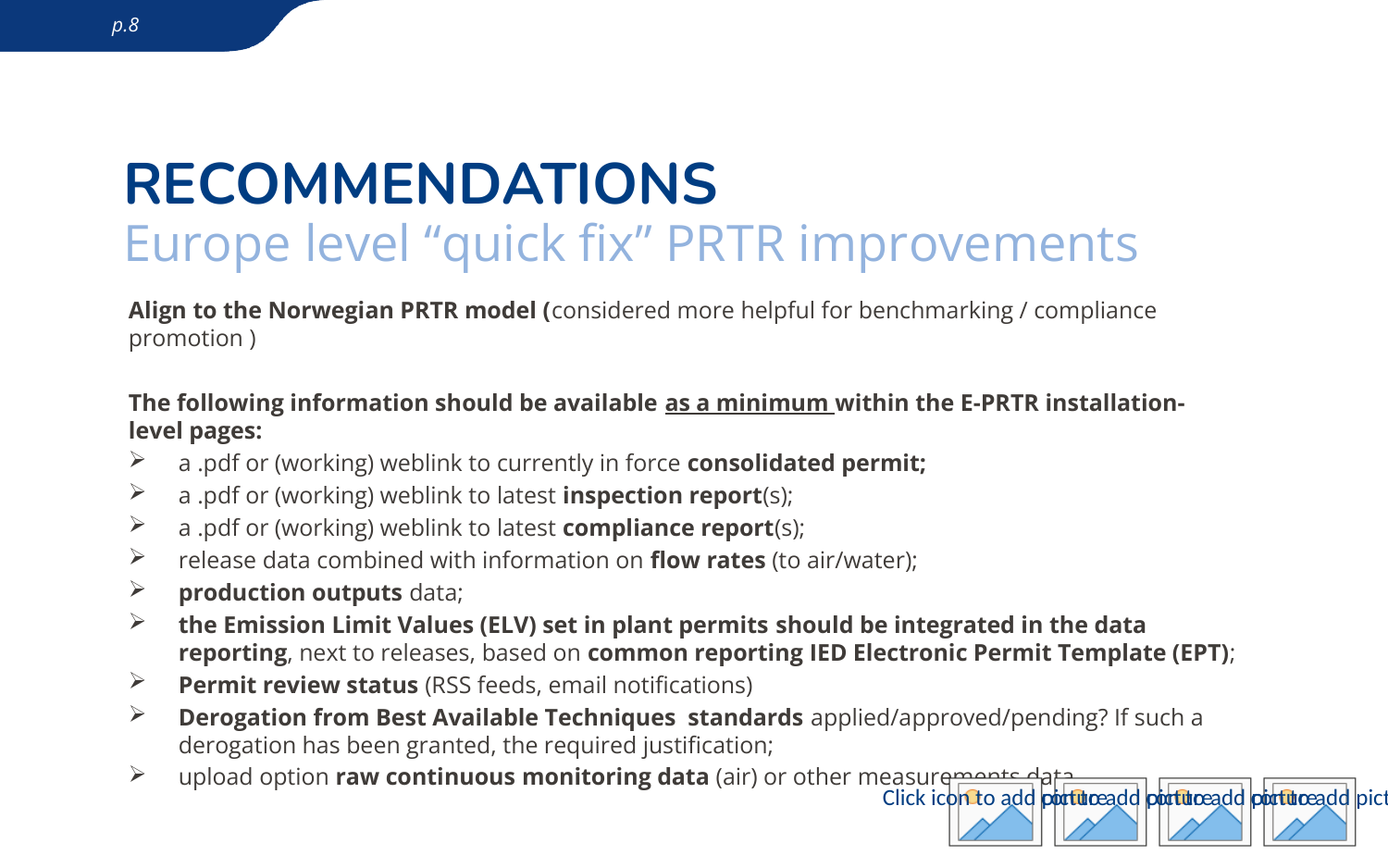

# RECOMMENDATIONS
Europe level “quick fix” PRTR improvements
Align to the Norwegian PRTR model (considered more helpful for benchmarking / compliance promotion )

The following information should be available as a minimum within the E-PRTR installation-level pages:
a .pdf or (working) weblink to currently in force consolidated permit;
a .pdf or (working) weblink to latest inspection report(s);
a .pdf or (working) weblink to latest compliance report(s);
release data combined with information on flow rates (to air/water);
production outputs data;
the Emission Limit Values (ELV) set in plant permits should be integrated in the data reporting, next to releases, based on common reporting IED Electronic Permit Template (EPT);
Permit review status (RSS feeds, email notifications)
Derogation from Best Available Techniques  standards applied/approved/pending? If such a derogation has been granted, the required justification;
upload option raw continuous monitoring data (air) or other measurements data